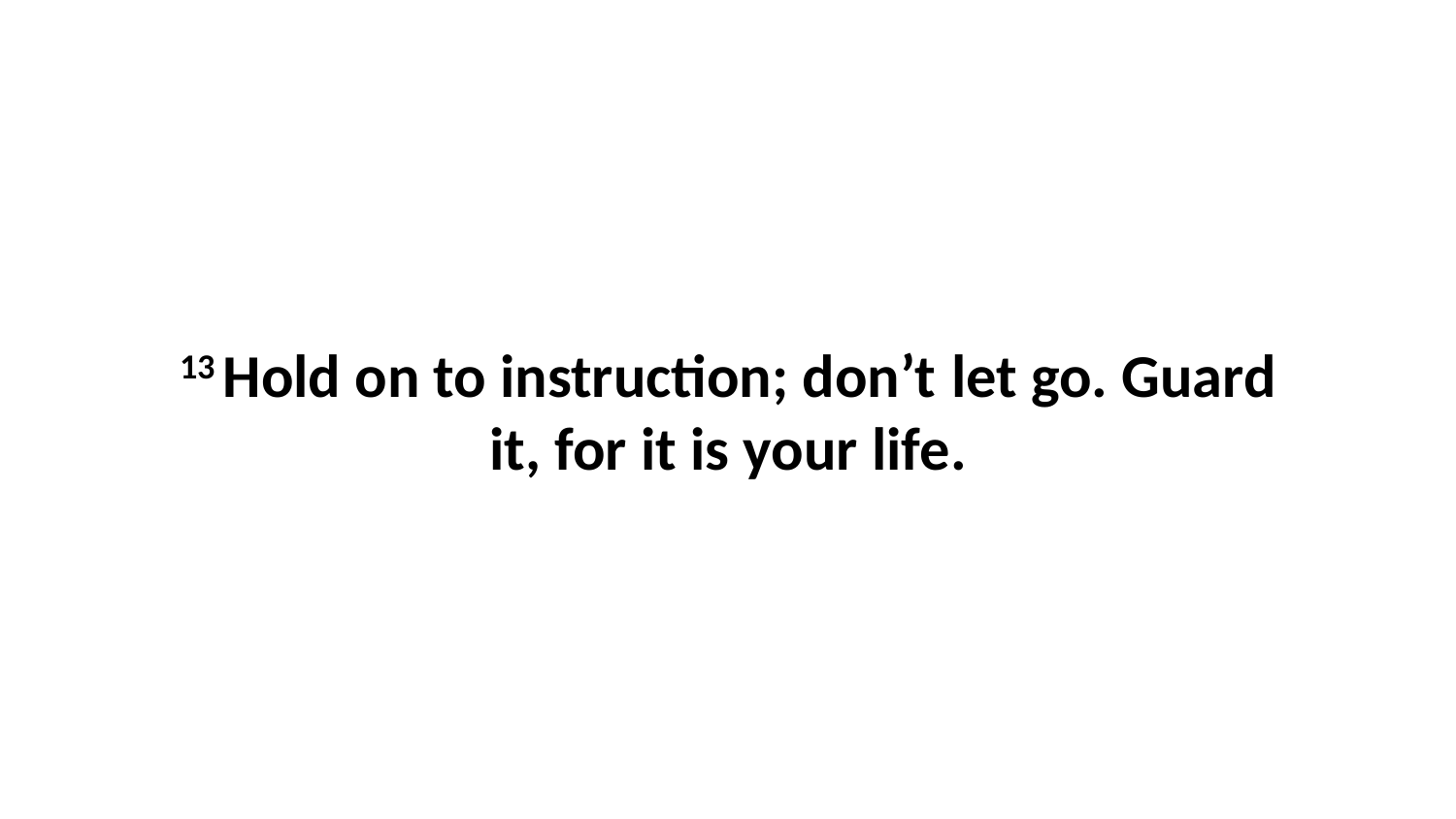

13 Hold on to instruction; don’t let go. Guard it, for it is your life.